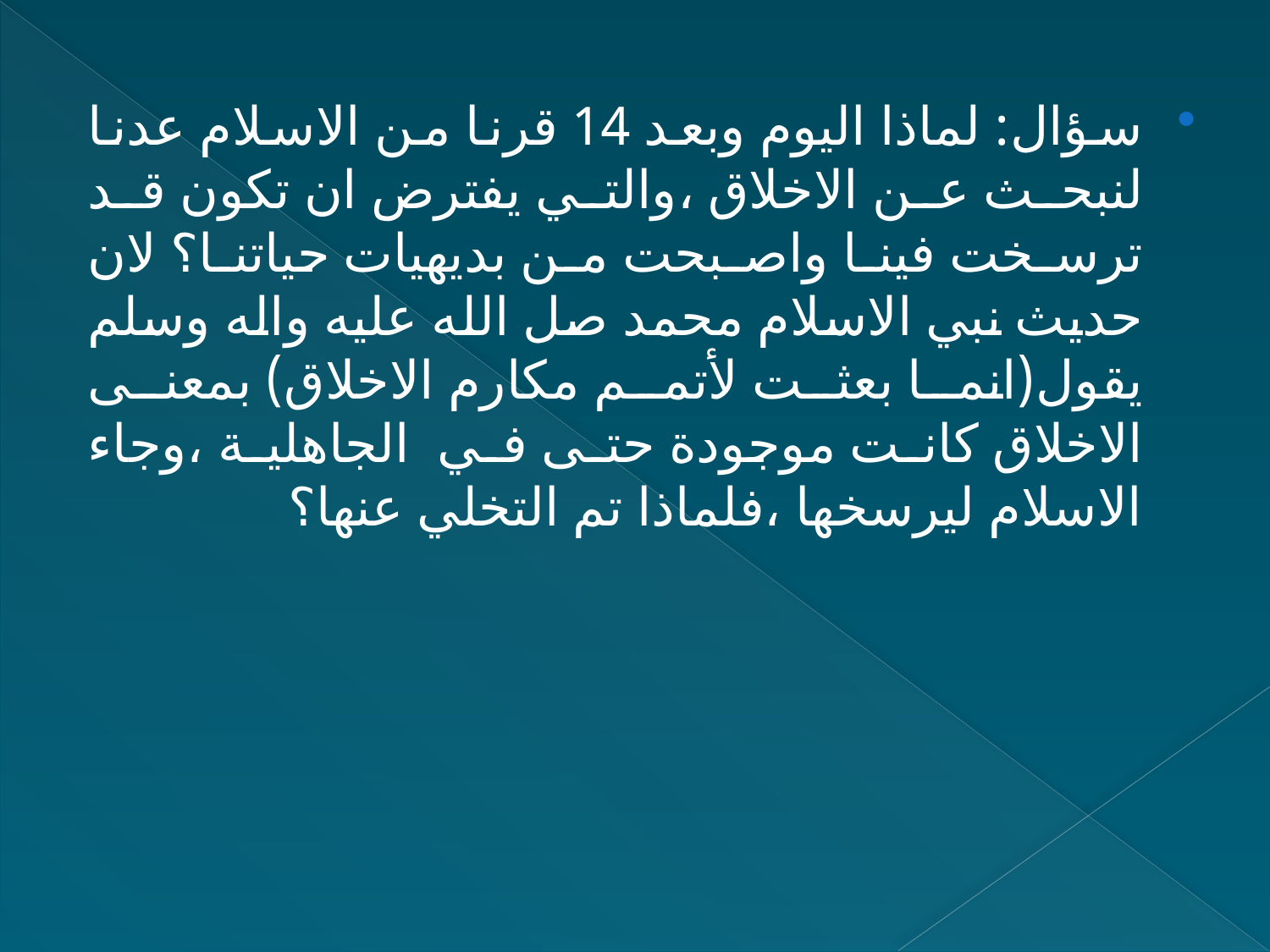

سؤال: لماذا اليوم وبعد 14 قرنا من الاسلام عدنا لنبحث عن الاخلاق ،والتي يفترض ان تكون قد ترسخت فينا واصبحت من بديهيات حياتنا؟ لان حديث نبي الاسلام محمد صل الله عليه واله وسلم يقول(انما بعثت لأتمم مكارم الاخلاق) بمعنى الاخلاق كانت موجودة حتى في  الجاهلية ،وجاء الاسلام ليرسخها ،فلماذا تم التخلي عنها؟